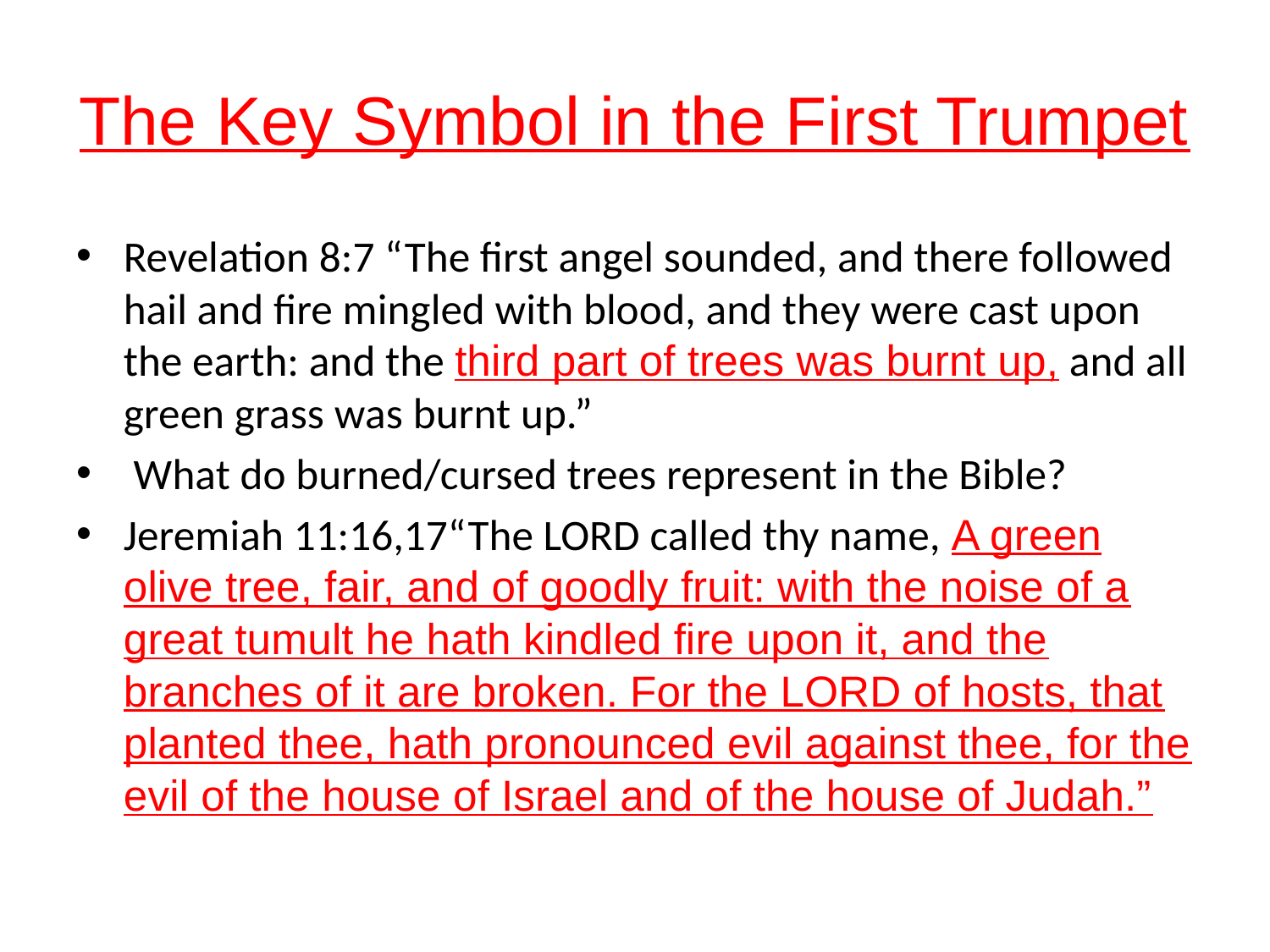

# The Key Symbol in the First Trumpet
Revelation 8:7 “The first angel sounded, and there followed hail and fire mingled with blood, and they were cast upon the earth: and the third part of trees was burnt up, and all green grass was burnt up.”
 What do burned/cursed trees represent in the Bible?
Jeremiah 11:16,17“The LORD called thy name, A green olive tree, fair, and of goodly fruit: with the noise of a great tumult he hath kindled fire upon it, and the branches of it are broken. For the LORD of hosts, that planted thee, hath pronounced evil against thee, for the evil of the house of Israel and of the house of Judah.”